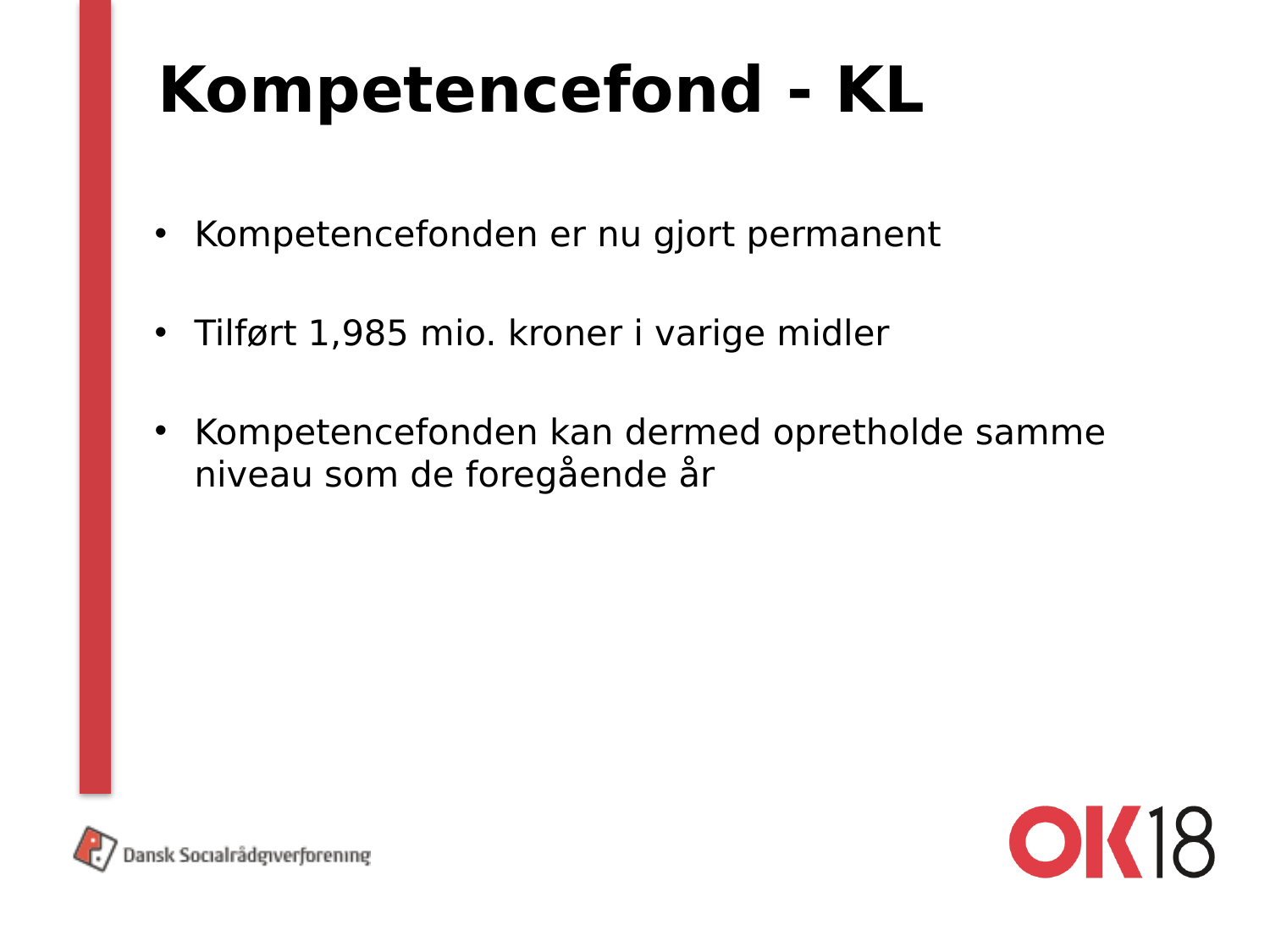

# Kompetencefond - KL

Kompetencefonden er nu gjort permanent

Tilført 1,985 mio. kroner i varige midler

Kompetencefonden kan dermed opretholde samme niveau som de foregående år